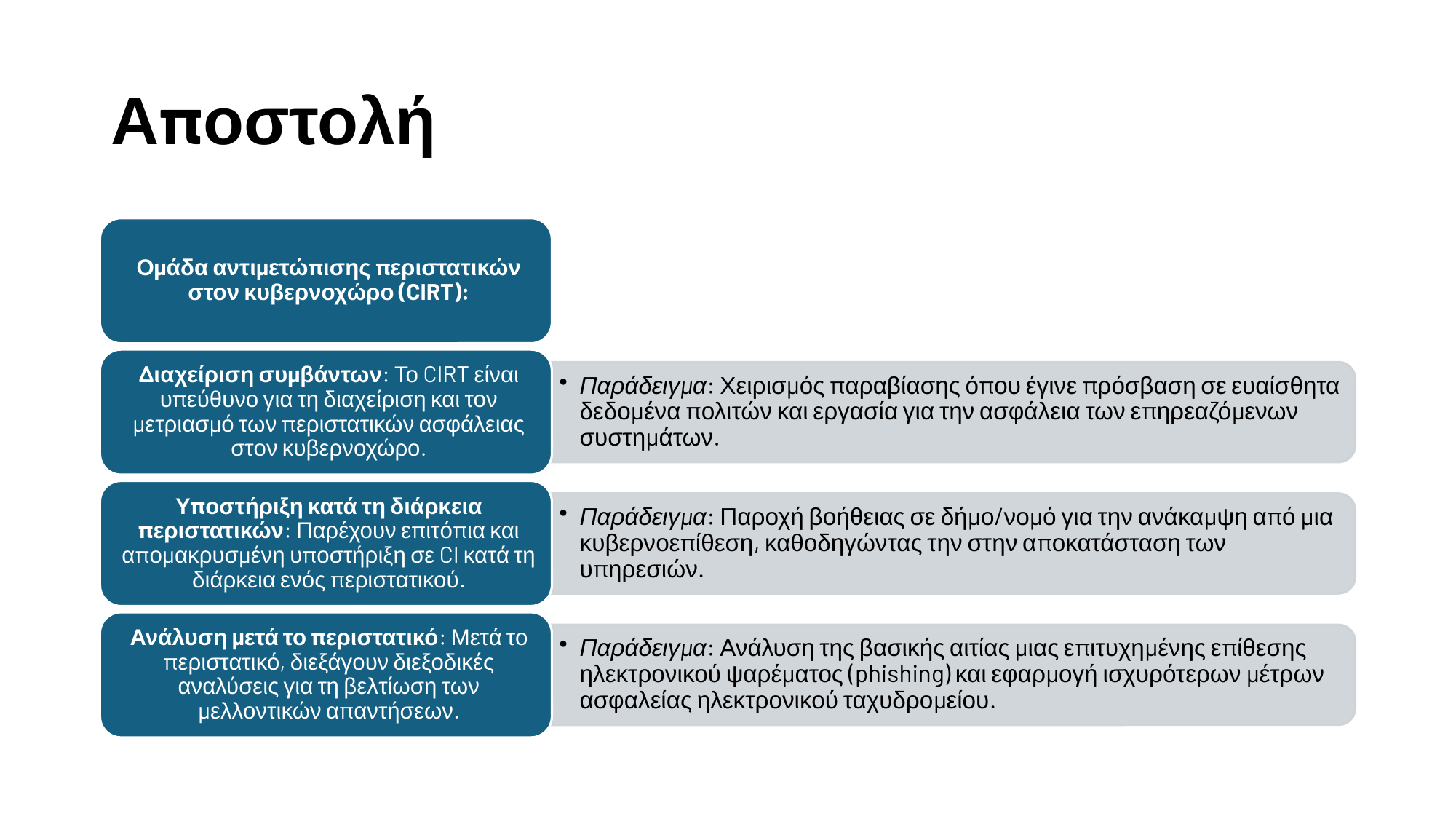

# Αποστολή
Ομάδα αντιμετώπισης περιστατικών στον κυβερνοχώρο (CIRT):
Παράδειγμα: Χειρισμός παραβίασης όπου έγινε πρόσβαση σε ευαίσθητα δεδομένα πολιτών και εργασία για την ασφάλεια των επηρεαζόμενων συστημάτων.
Διαχείριση συμβάντων: Το CIRT είναι υπεύθυνο για τη διαχείριση και τον μετριασμό των περιστατικών ασφάλειας στον κυβερνοχώρο.
Παράδειγμα: Παροχή βοήθειας σε δήμο/νομό για την ανάκαμψη από μια κυβερνοεπίθεση, καθοδηγώντας την στην αποκατάσταση των υπηρεσιών.
Υποστήριξη κατά τη διάρκεια περιστατικών: Παρέχουν επιτόπια και απομακρυσμένη υποστήριξη σε CI κατά τη διάρκεια ενός περιστατικού.
Παράδειγμα: Ανάλυση της βασικής αιτίας μιας επιτυχημένης επίθεσης ηλεκτρονικού ψαρέματος (phishing) και εφαρμογή ισχυρότερων μέτρων ασφαλείας ηλεκτρονικού ταχυδρομείου.
Ανάλυση μετά το περιστατικό: Μετά το περιστατικό, διεξάγουν διεξοδικές αναλύσεις για τη βελτίωση των μελλοντικών απαντήσεων.